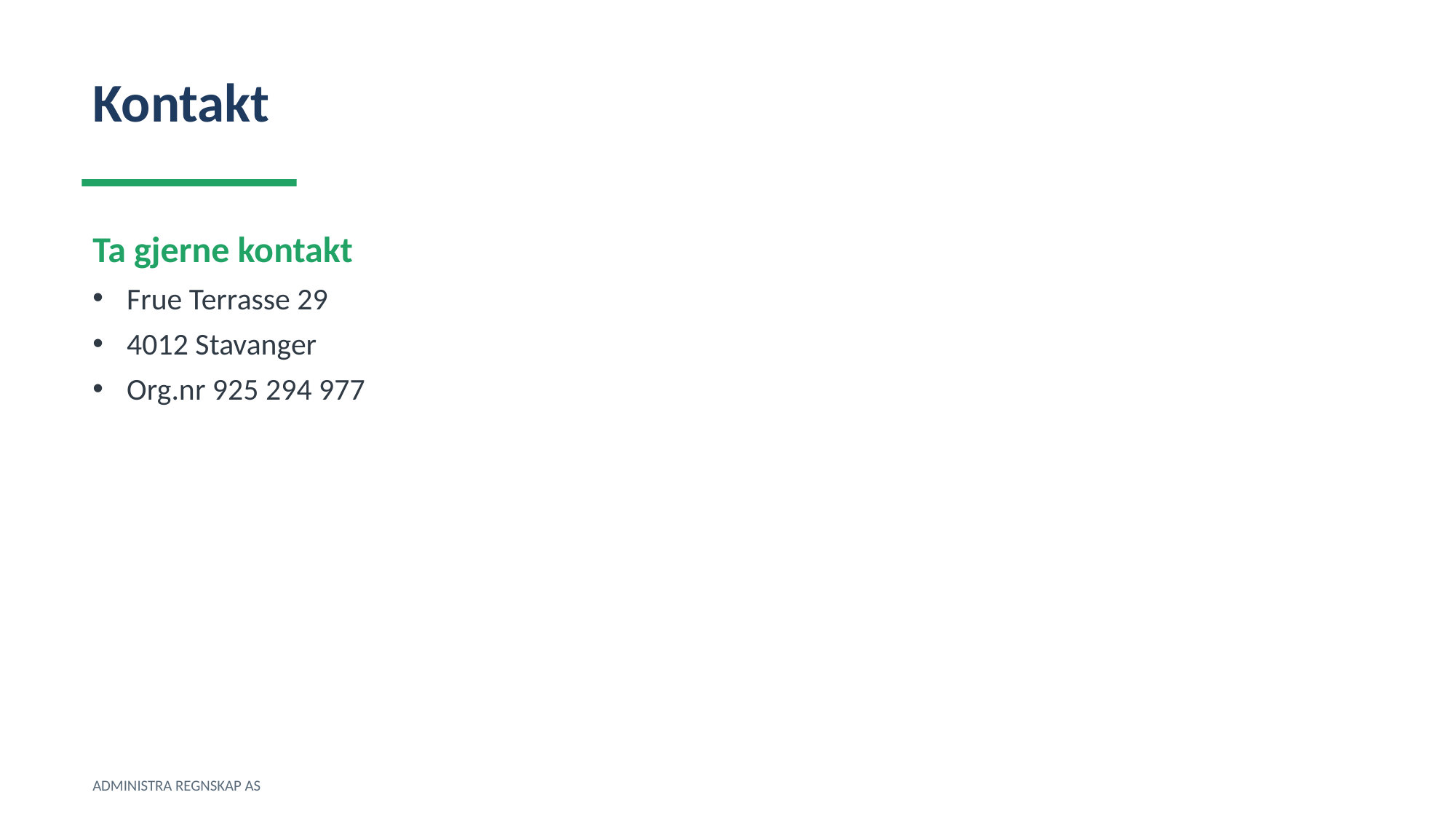

Kontakt

Ta gjerne kontakt
Frue Terrasse 29
4012 Stavanger
Org.nr 925 294 977
ADMINISTRA REGNSKAP AS